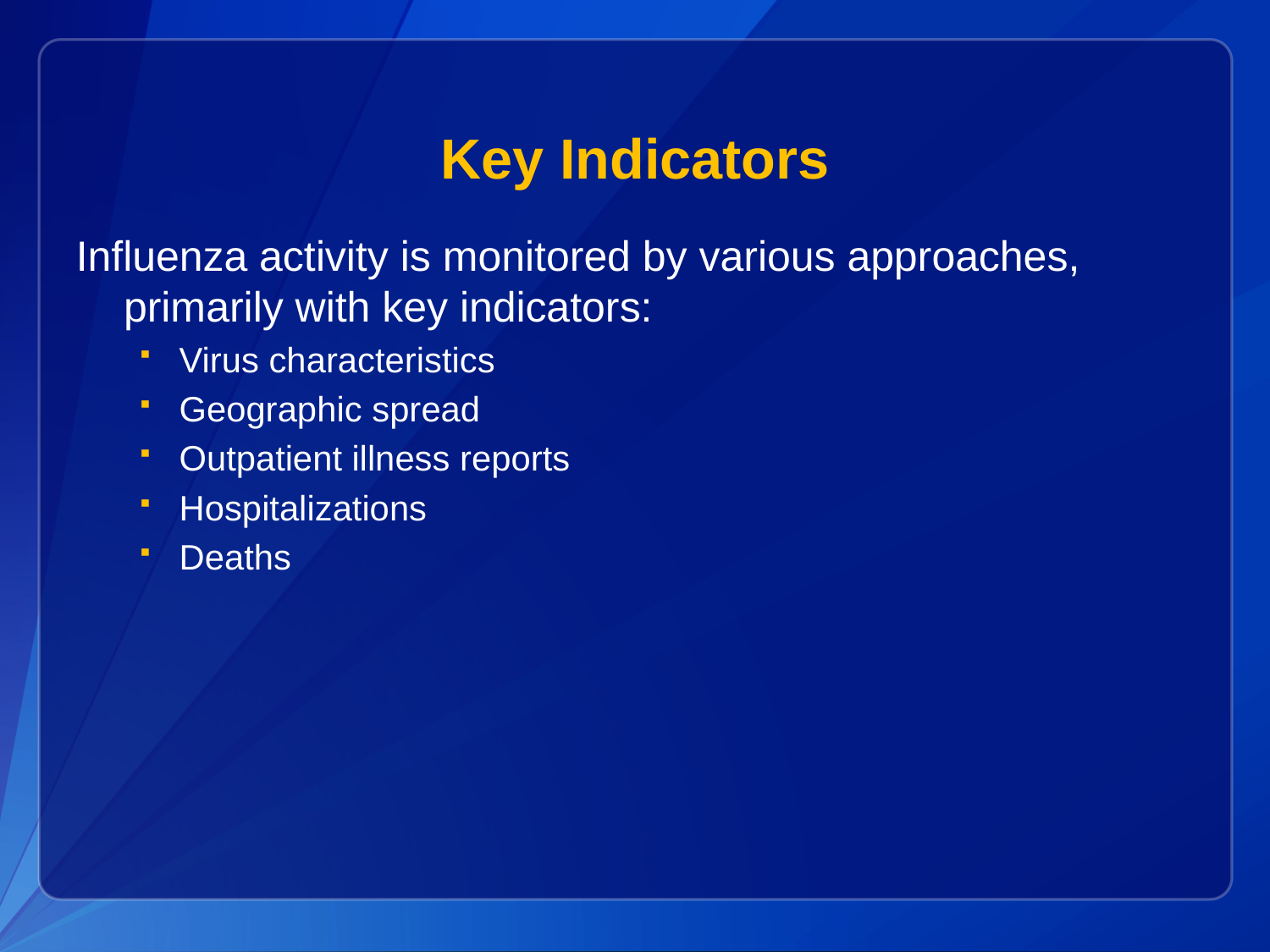

# Key Indicators
Influenza activity is monitored by various approaches, primarily with key indicators:
Virus characteristics
Geographic spread
Outpatient illness reports
Hospitalizations
Deaths